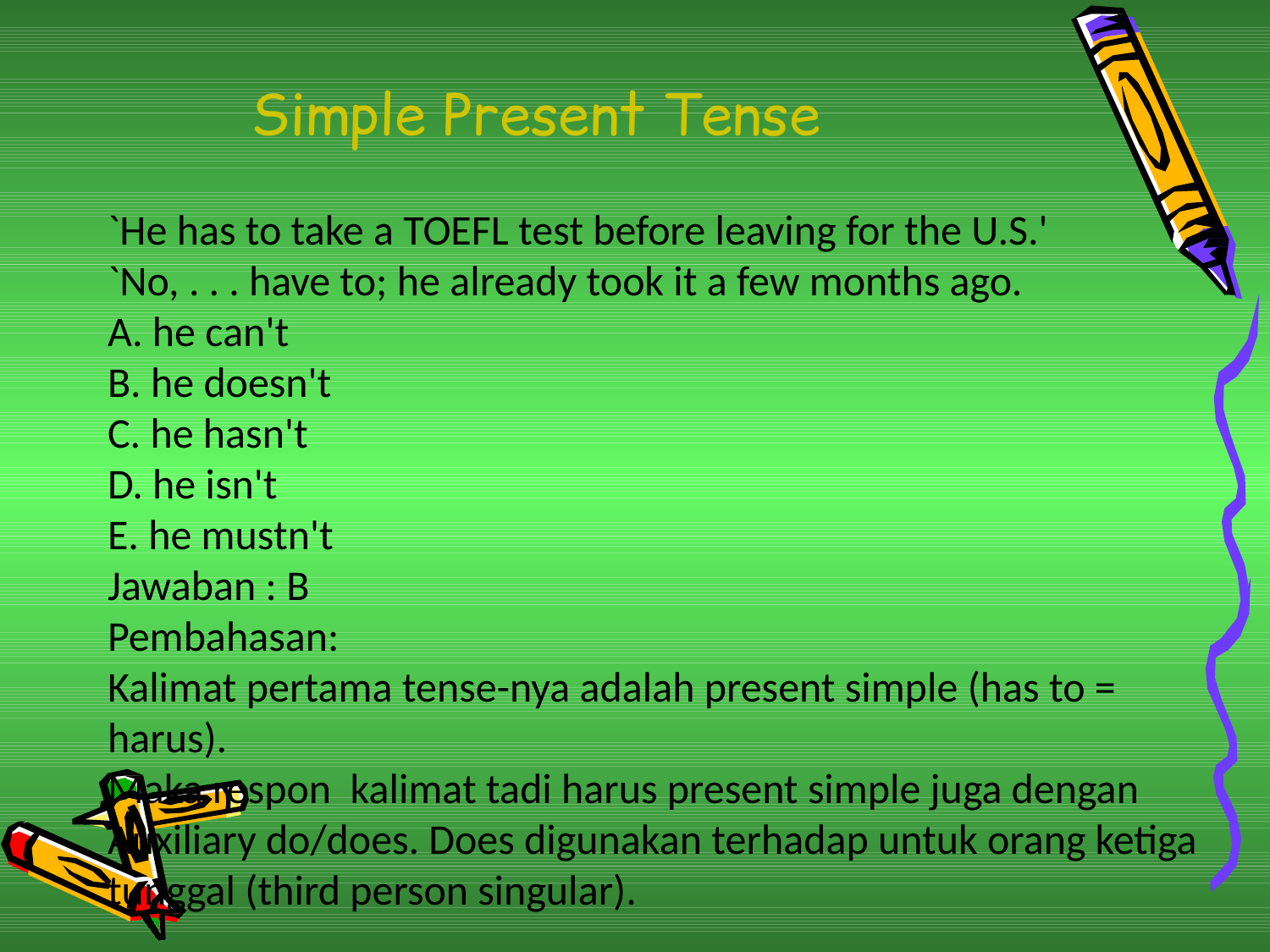

# Simple Present Tense

`He has to take a TOEFL test before leaving for the U.S.'
`No, . . . have to; he already took it a few months ago.
A. he can't
B. he doesn't                 
C. he hasn't       
D. he isn't                       
E. he mustn't
Jawaban : B
Pembahasan:
Kalimat pertama tense-nya adalah present simple (has to = harus).
Maka respon  kalimat tadi harus present simple juga dengan Auxiliary do/does. Does digunakan terhadap untuk orang ketiga tunggal (third person singular).